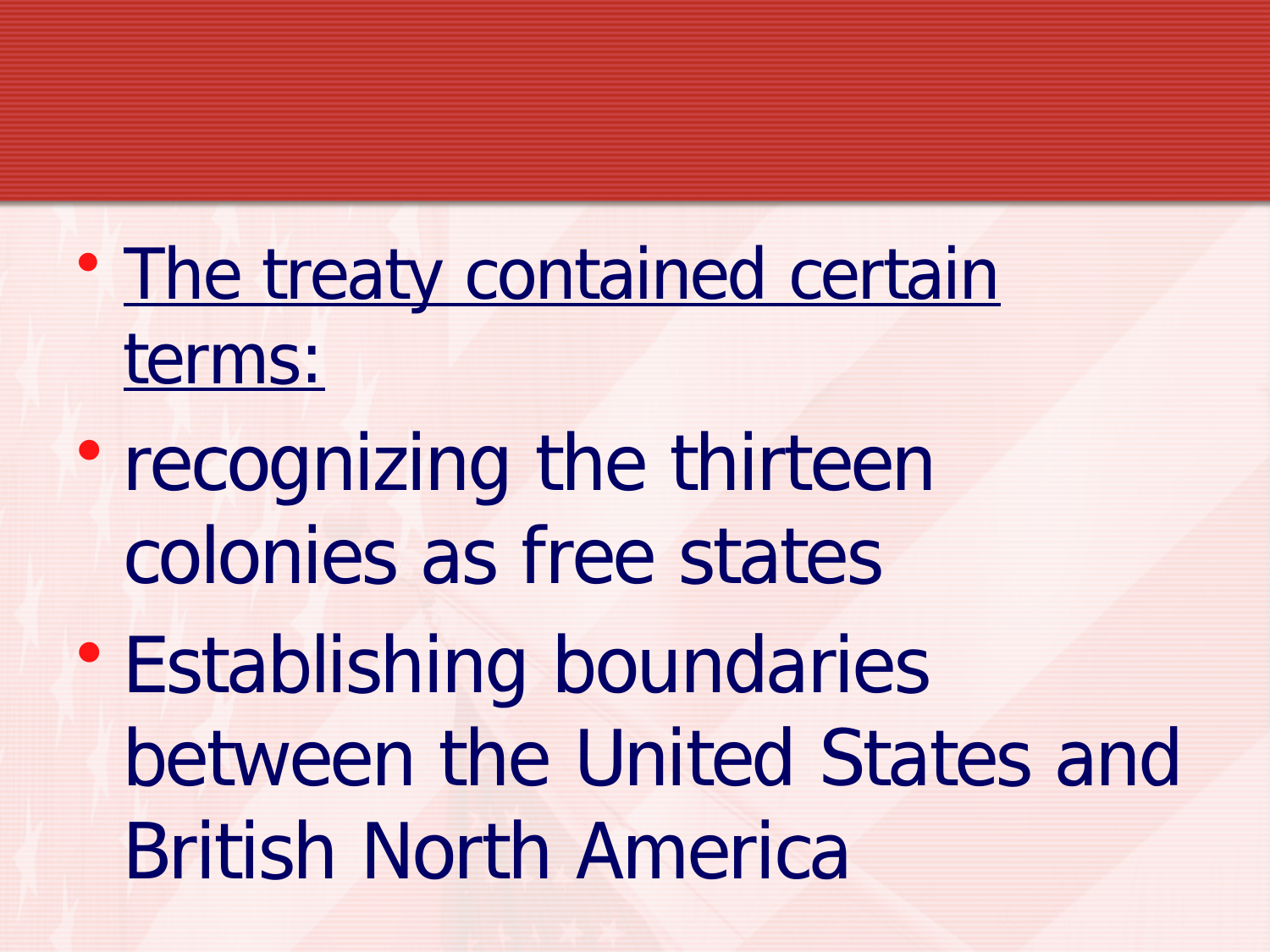

The treaty contained certain terms:
recognizing the thirteen colonies as free states
Establishing boundaries between the United States and British North America